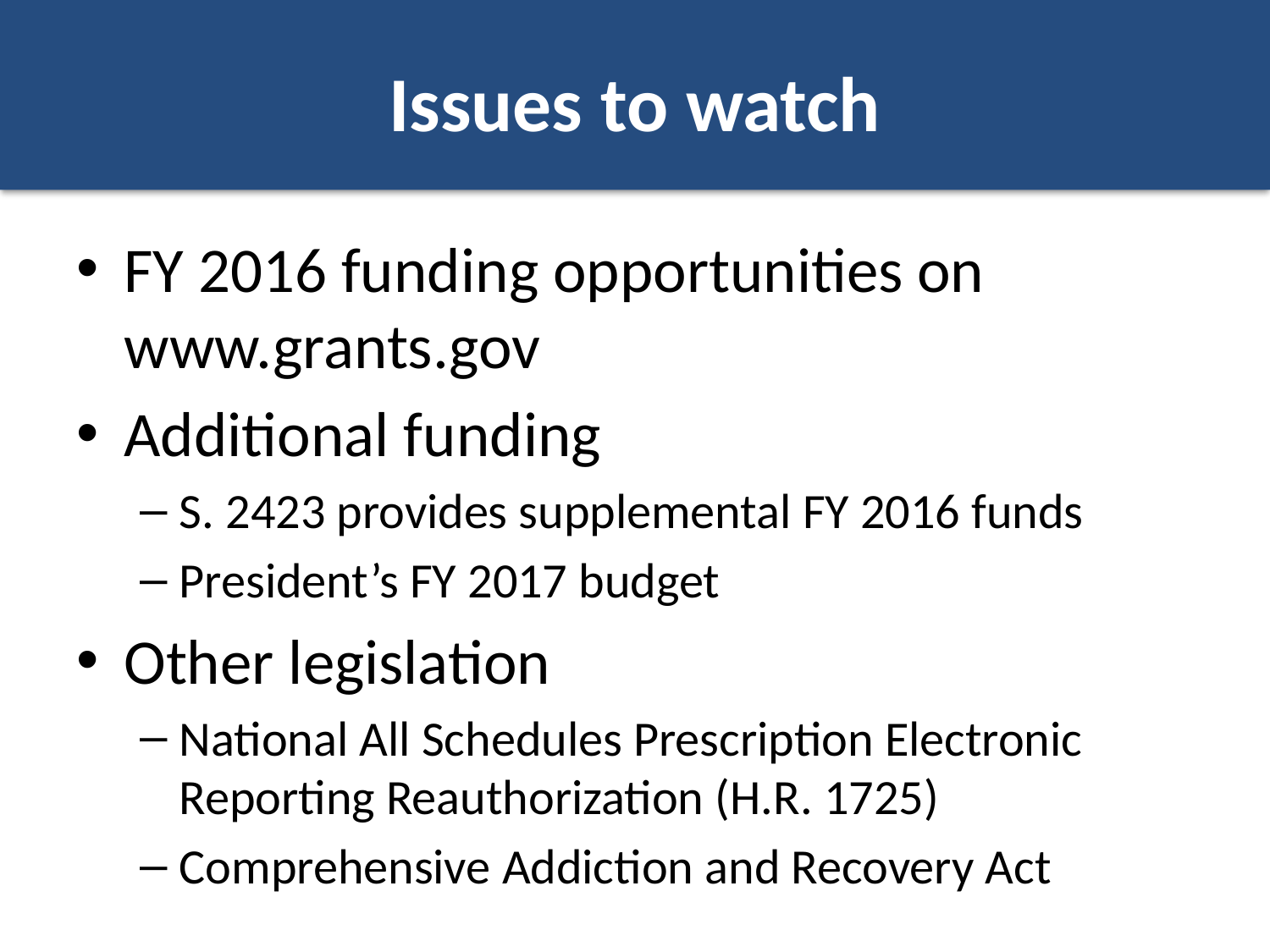

# Issues to watch
FY 2016 funding opportunities on www.grants.gov
Additional funding
S. 2423 provides supplemental FY 2016 funds
President’s FY 2017 budget
Other legislation
National All Schedules Prescription Electronic Reporting Reauthorization (H.R. 1725)
Comprehensive Addiction and Recovery Act